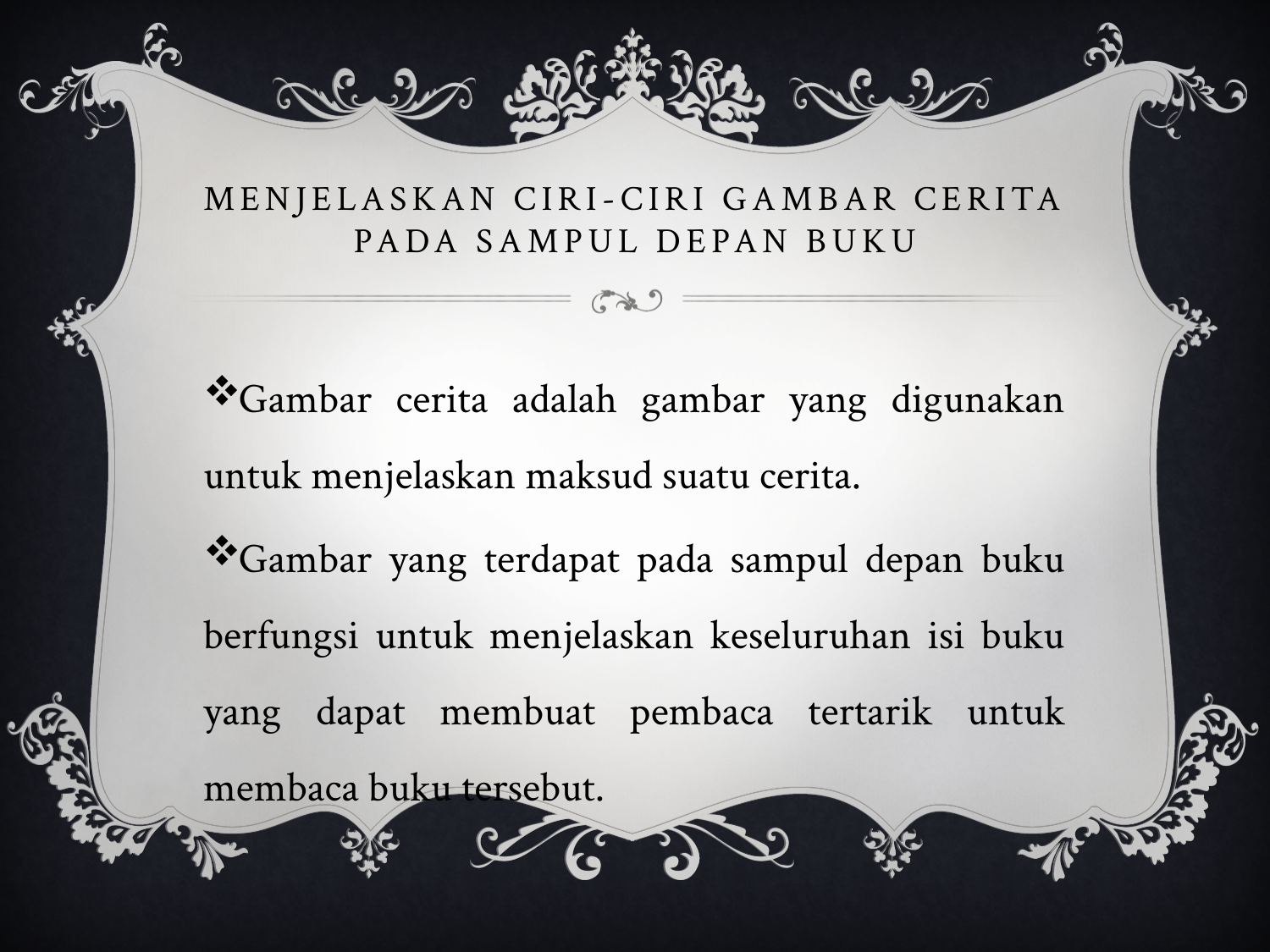

# Menjelaskan ciri-ciri gambar cerita pada sampul depan buku
Gambar cerita adalah gambar yang digunakan untuk menjelaskan maksud suatu cerita.
Gambar yang terdapat pada sampul depan buku berfungsi untuk menjelaskan keseluruhan isi buku yang dapat membuat pembaca tertarik untuk membaca buku tersebut.